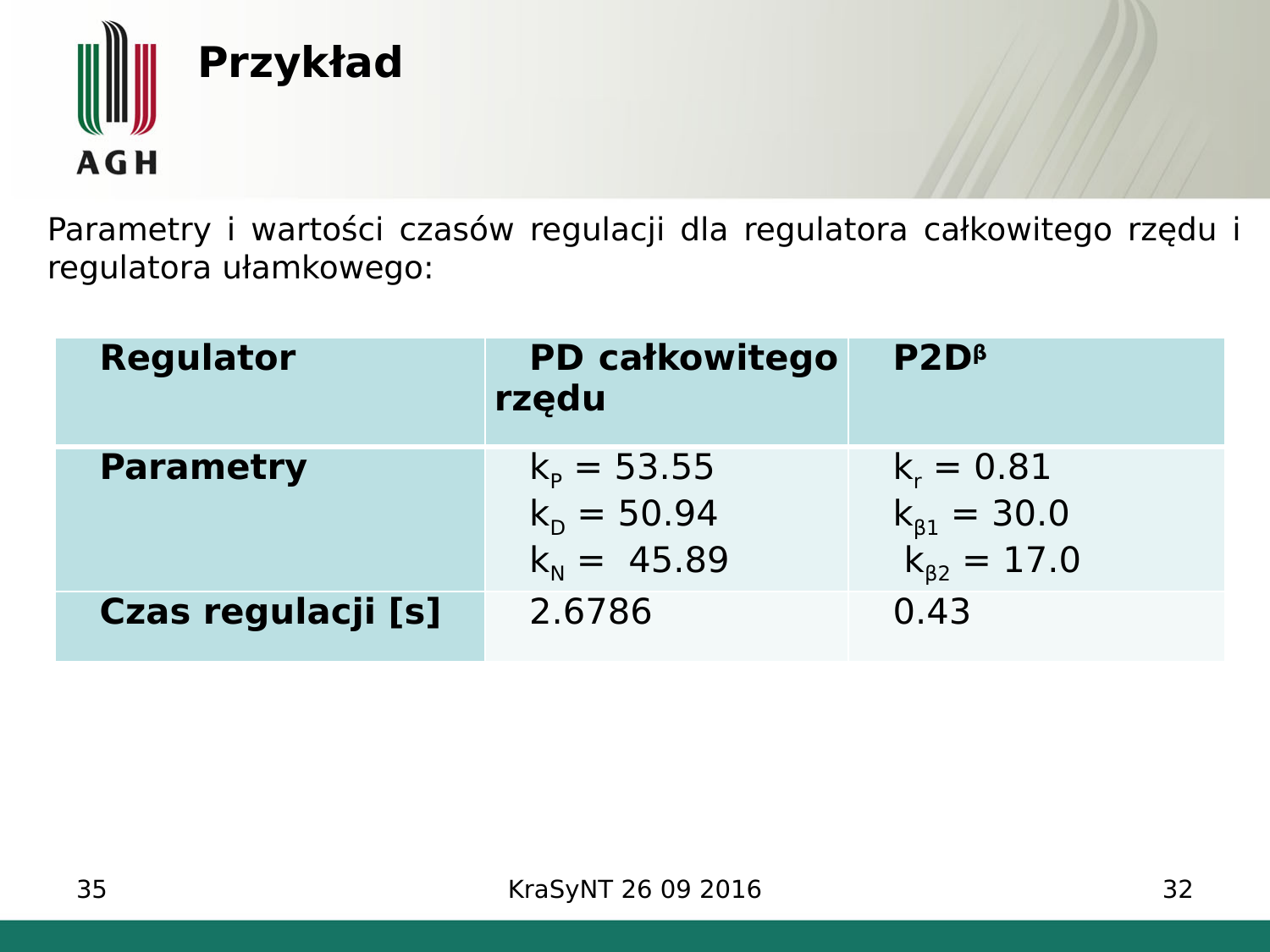

Przykład
Parametry i wartości czasów regulacji dla regulatora całkowitego rzędu i regulatora ułamkowego:
| Regulator | PD całkowitego rzędu | P2Dβ |
| --- | --- | --- |
| Parametry | kP = 53.55 kD = 50.94 kN = 45.89 | kr = 0.81 kβ1 = 30.0 kβ2 = 17.0 |
| Czas regulacji [s] | 2.6786 | 0.43 |
35
KraSyNT 26 09 2016
32